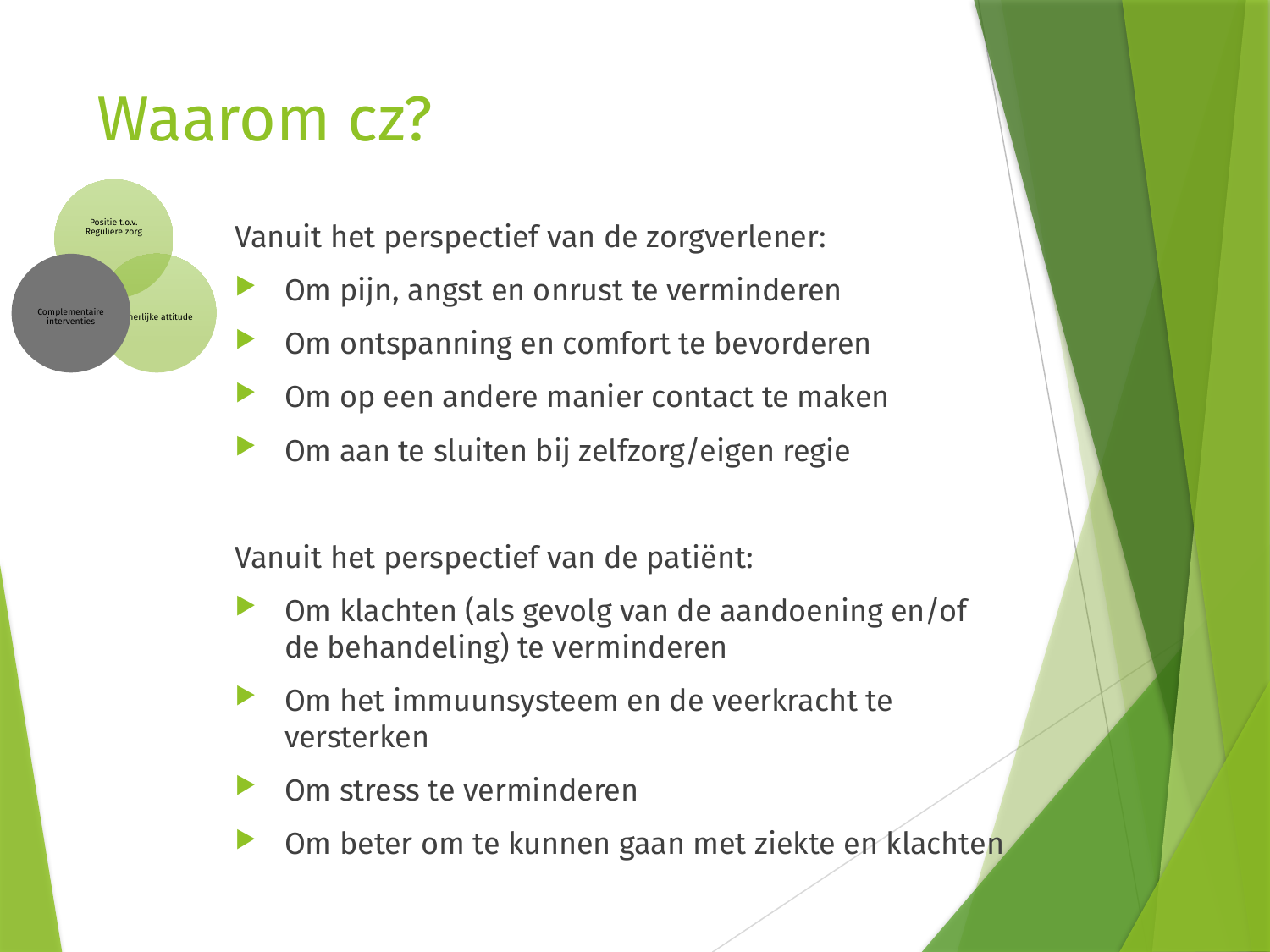

# Waarom cz?
Positie t.o.v. Reguliere zorg
Innerlijke attitude
Complementaire interventies
Vanuit het perspectief van de zorgverlener:
Om pijn, angst en onrust te verminderen
Om ontspanning en comfort te bevorderen
Om op een andere manier contact te maken
Om aan te sluiten bij zelfzorg/eigen regie

Vanuit het perspectief van de patiënt:
Om klachten (als gevolg van de aandoening en/of de behandeling) te verminderen
Om het immuunsysteem en de veerkracht te versterken
Om stress te verminderen
Om beter om te kunnen gaan met ziekte en klachten